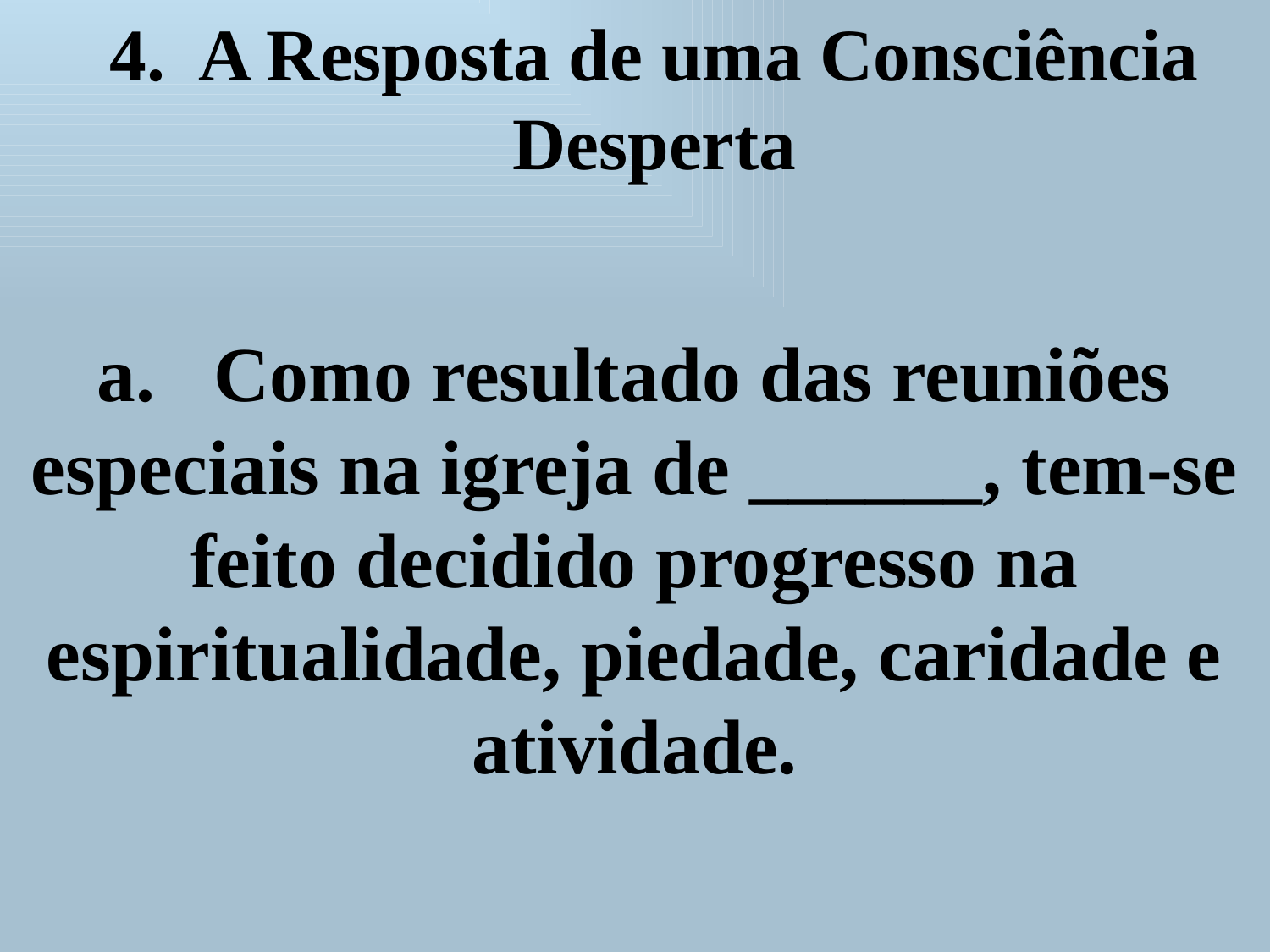

4.  A Resposta de uma Consciência Desperta

a.   Como resultado das reuniões especiais na igreja de ______, tem-se feito decidido progresso na espiritualidade, piedade, caridade e atividade.